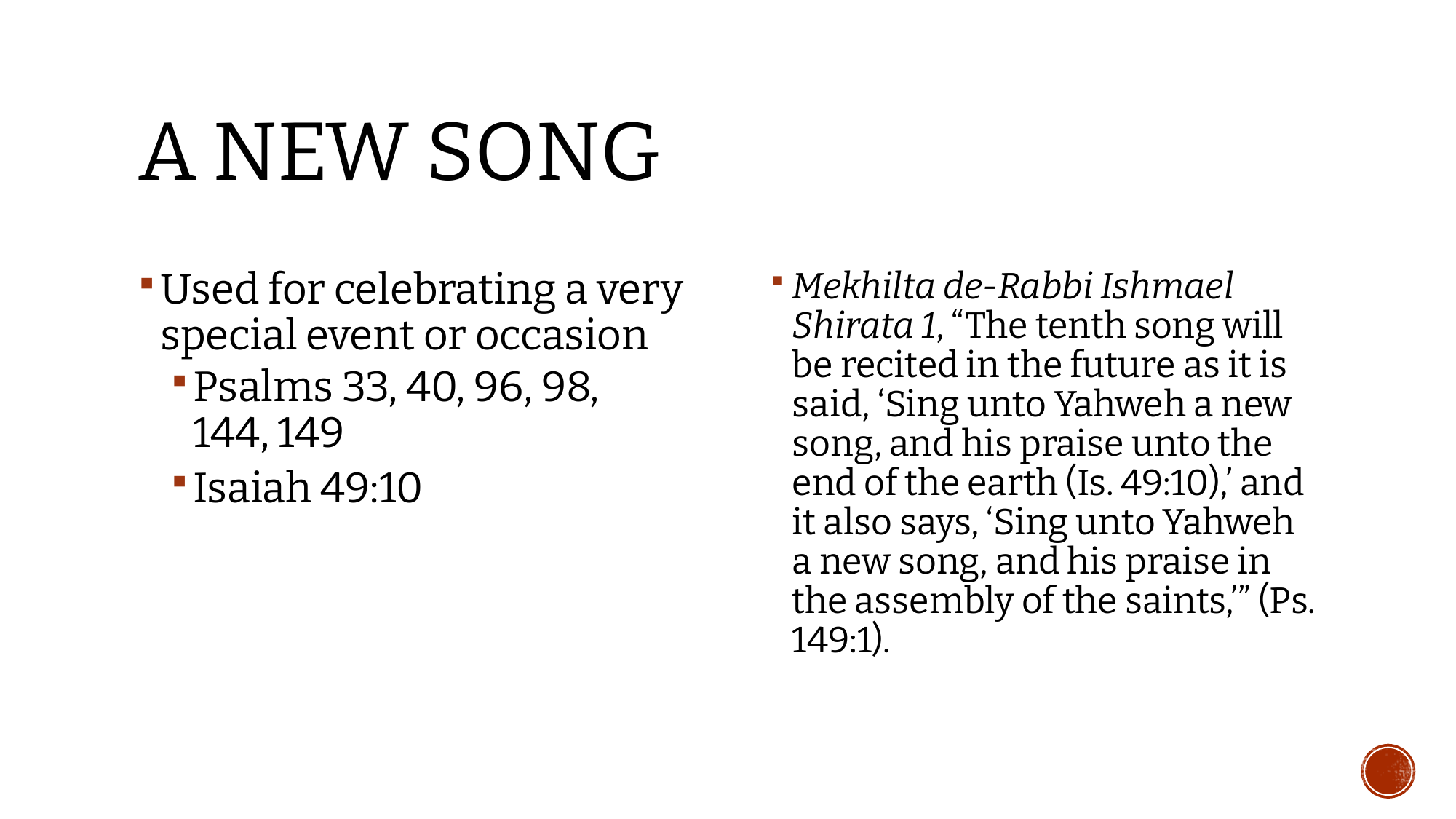

# A new song
Used for celebrating a very special event or occasion
Psalms 33, 40, 96, 98, 144, 149
Isaiah 49:10
Mekhilta de-Rabbi Ishmael Shirata 1, “The tenth song will be recited in the future as it is said, ‘Sing unto Yahweh a new song, and his praise unto the end of the earth (Is. 49:10),’ and it also says, ‘Sing unto Yahweh a new song, and his praise in the assembly of the saints,’” (Ps. 149:1).